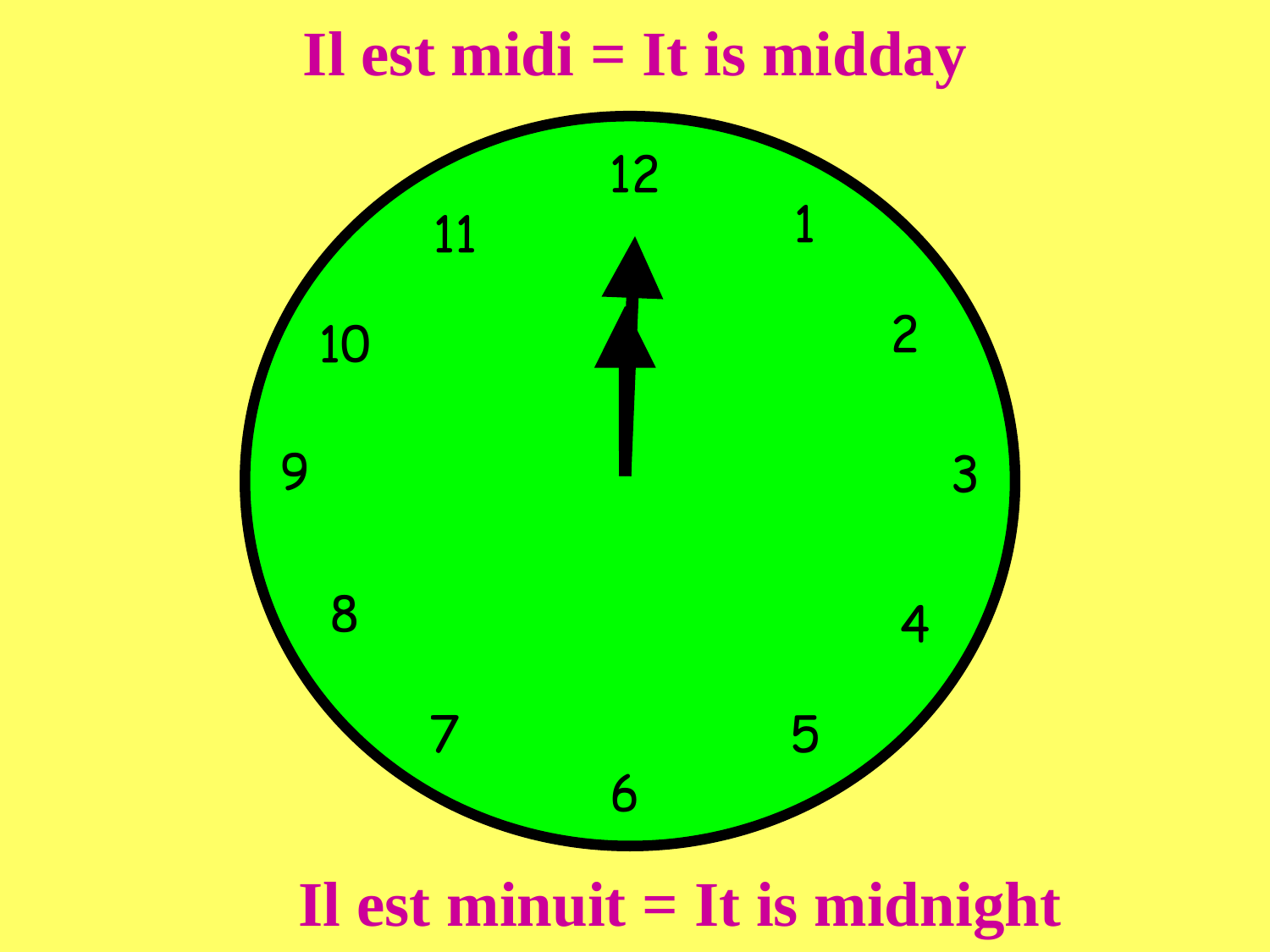

Il est midi = It is midday

12
1
11

2
10

9
3
8
4
7
5
6
Il est minuit = It is midnight